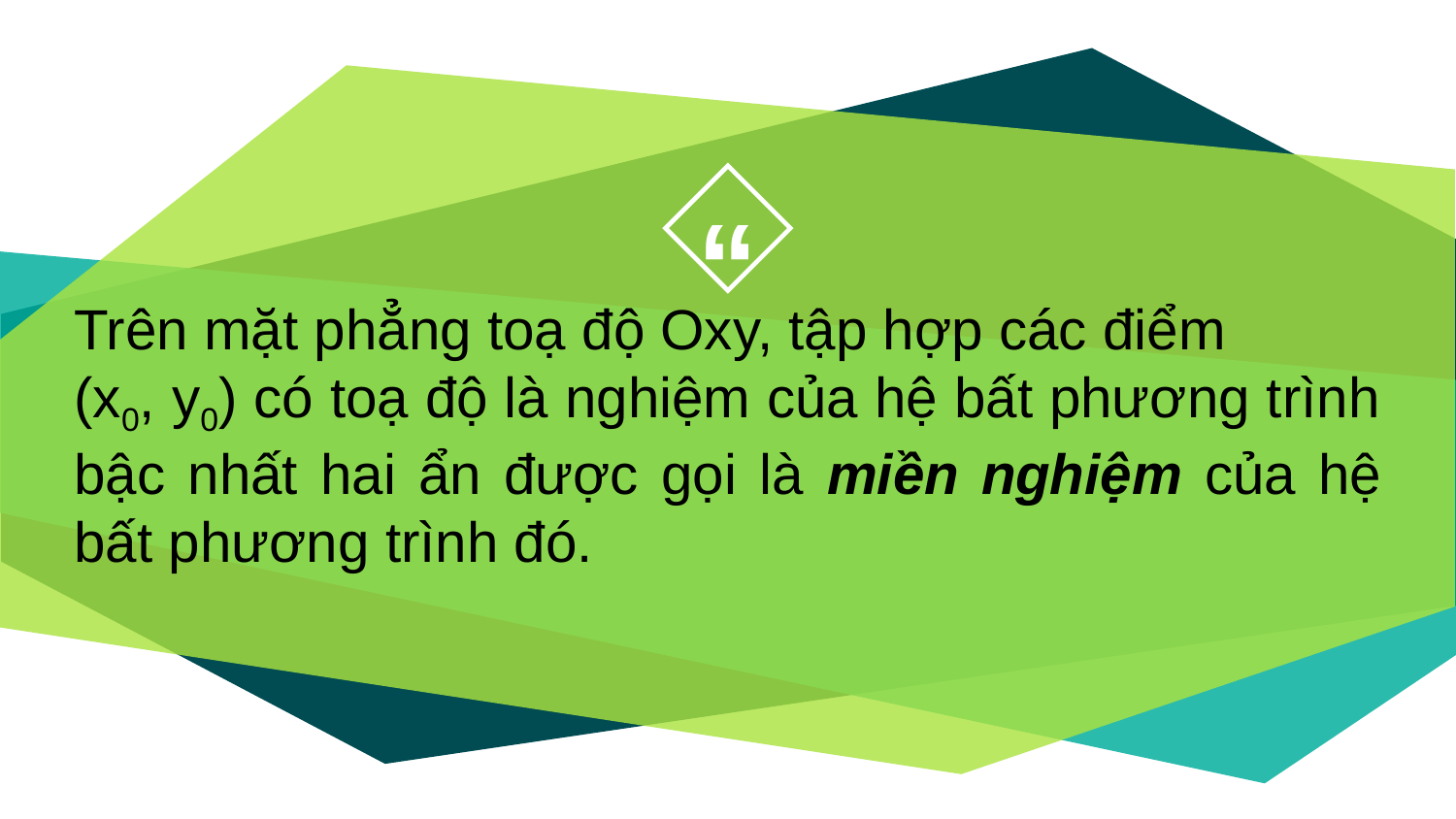

Trên mặt phẳng toạ độ Oxy, tập hợp các điểm
(x0, y0) có toạ độ là nghiệm của hệ bất phương trình bậc nhất hai ẩn được gọi là miền nghiệm của hệ bất phương trình đó.
8